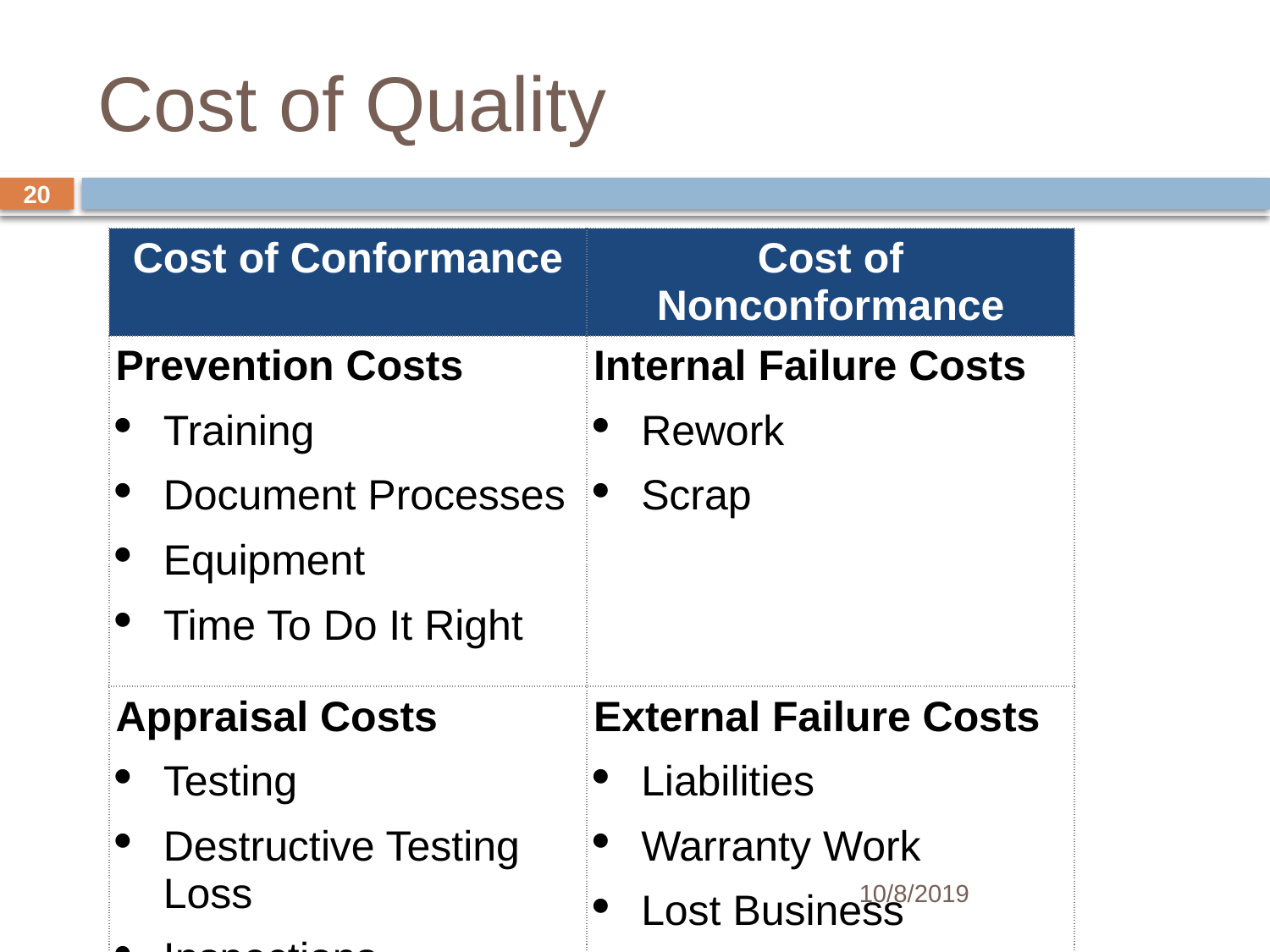

# Cost of Quality
20
| Cost of Conformance | Cost of Nonconformance |
| --- | --- |
| Prevention Costs Training Document Processes Equipment Time To Do It Right | Internal Failure Costs Rework Scrap |
| Appraisal Costs Testing Destructive Testing Loss Inspections | External Failure Costs Liabilities Warranty Work Lost Business |
10/8/2019